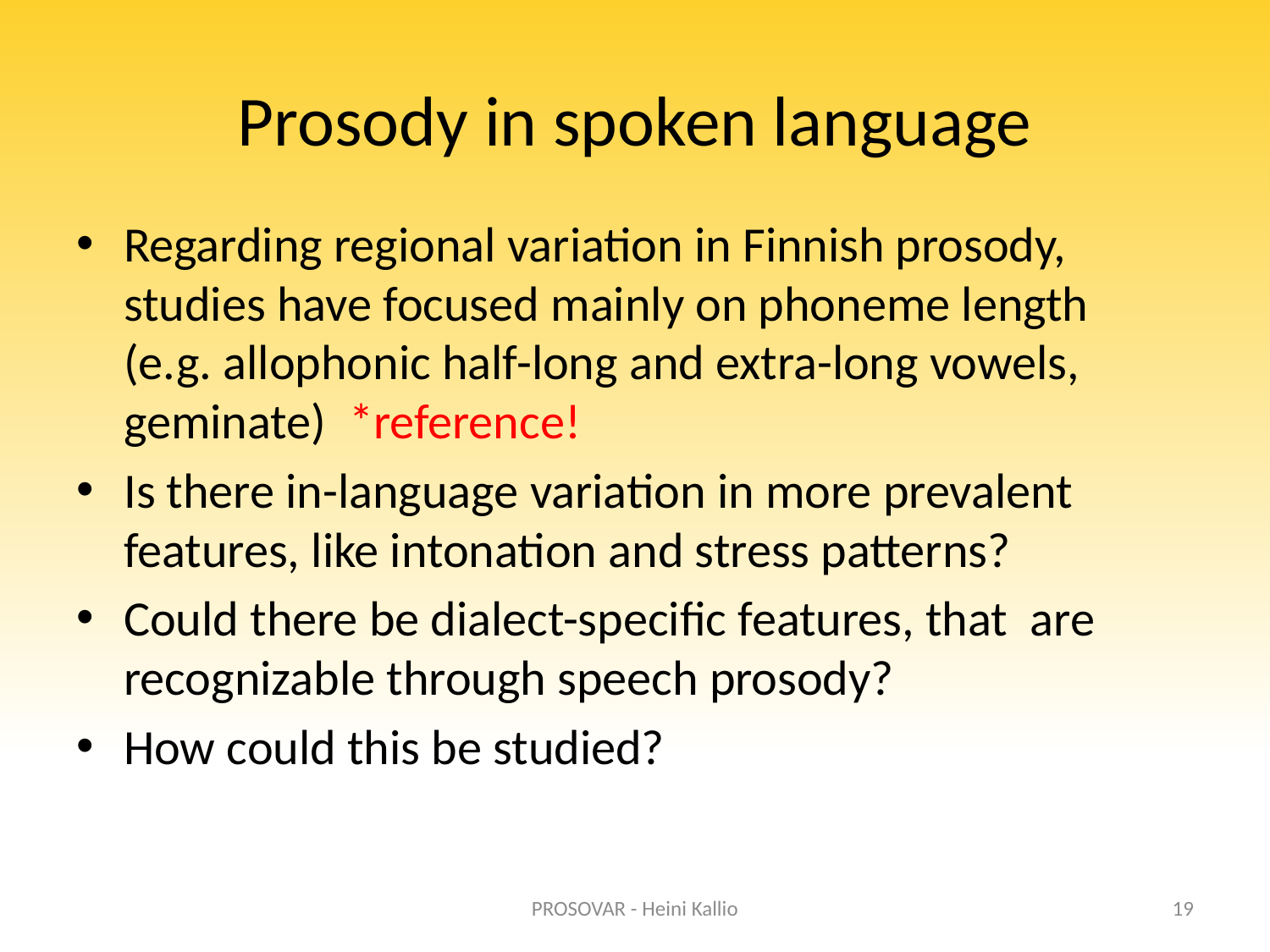

# Prosody in spoken language
Regarding regional variation in Finnish prosody, studies have focused mainly on phoneme length (e.g. allophonic half-long and extra-long vowels, geminate)  *reference!
Is there in-language variation in more prevalent features, like intonation and stress patterns?
Could there be dialect-specific features, that  are recognizable through speech prosody?
How could this be studied?

PROSOVAR - Heini Kallio
19